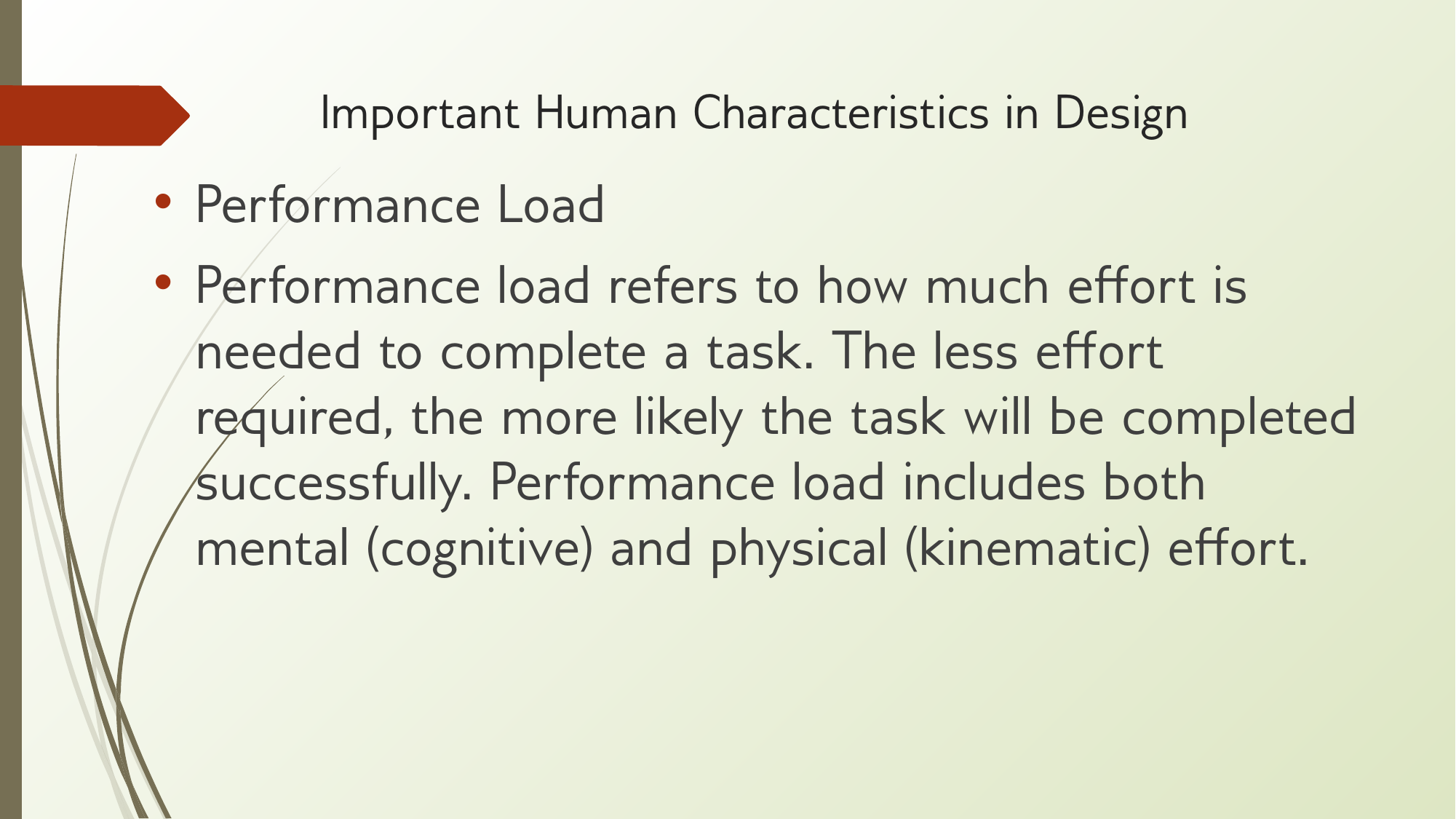

# Important Human Characteristics in Design
Performance Load
Performance load refers to how much effort is needed to complete a task. The less effort required, the more likely the task will be completed successfully. Performance load includes both mental (cognitive) and physical (kinematic) effort.